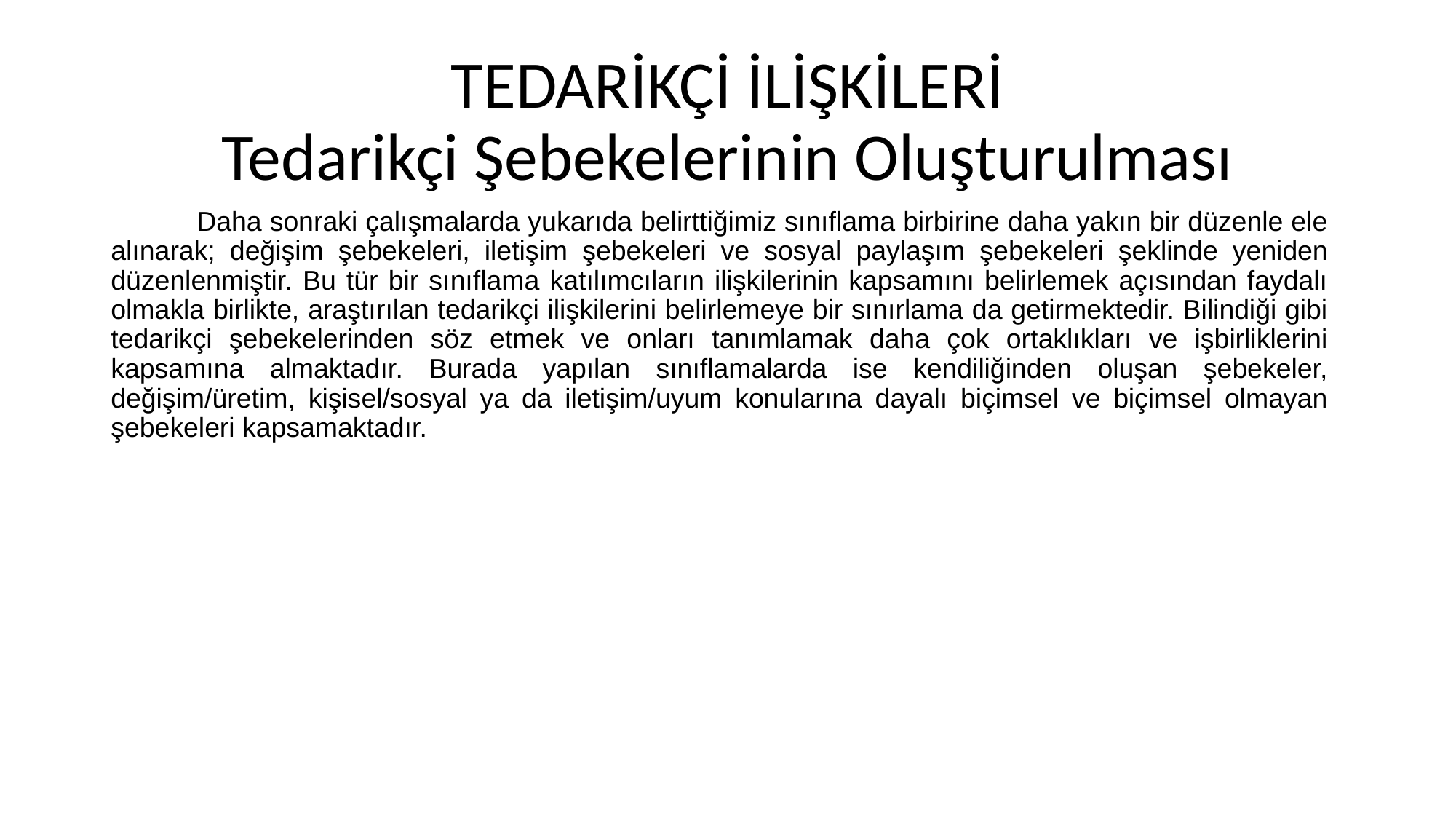

# TEDARİKÇİ İLİŞKİLERİ Tedarikçi Şebekelerinin Oluşturulması
Daha sonraki çalışmalarda yukarıda belirttiğimiz sınıflama birbirine daha yakın bir düzenle ele alınarak; değişim şebekeleri, iletişim şebekeleri ve sosyal paylaşım şebekeleri şeklinde yeniden düzenlenmiştir. Bu tür bir sınıflama katılımcıların ilişkilerinin kapsamını belirlemek açısından faydalı olmakla birlikte, araştırılan tedarikçi ilişkilerini belirlemeye bir sınırlama da getirmektedir. Bilindiği gibi tedarikçi şebekelerinden söz etmek ve onları tanımlamak daha çok ortaklıkları ve işbirliklerini kapsamına almaktadır. Burada yapılan sınıflamalarda ise kendiliğinden oluşan şebekeler, değişim/üretim, kişisel/sosyal ya da iletişim/uyum konularına dayalı biçimsel ve biçimsel olmayan şebekeleri kapsamaktadır.